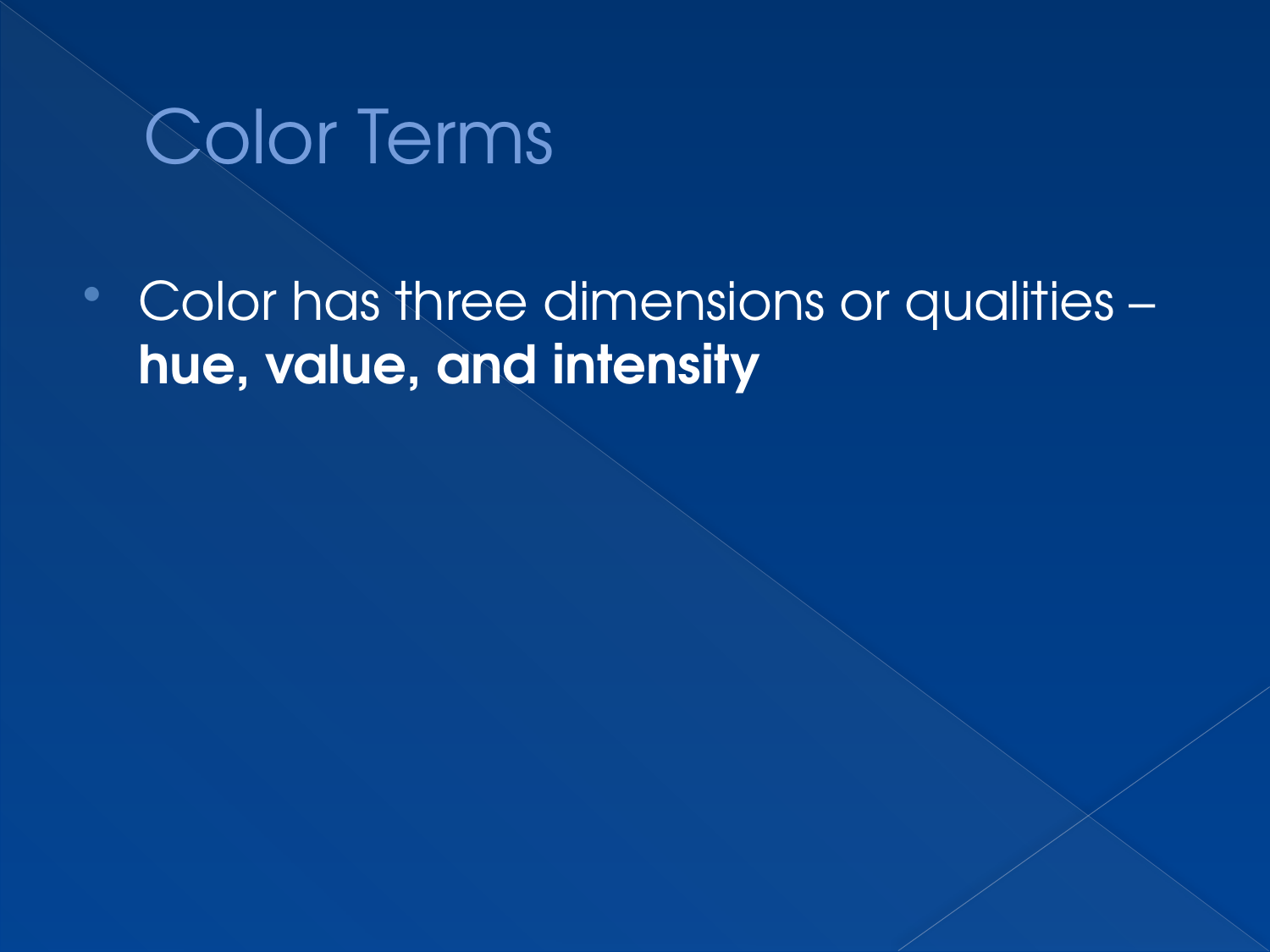

# Color Terms
Color has three dimensions or qualities – hue, value, and intensity